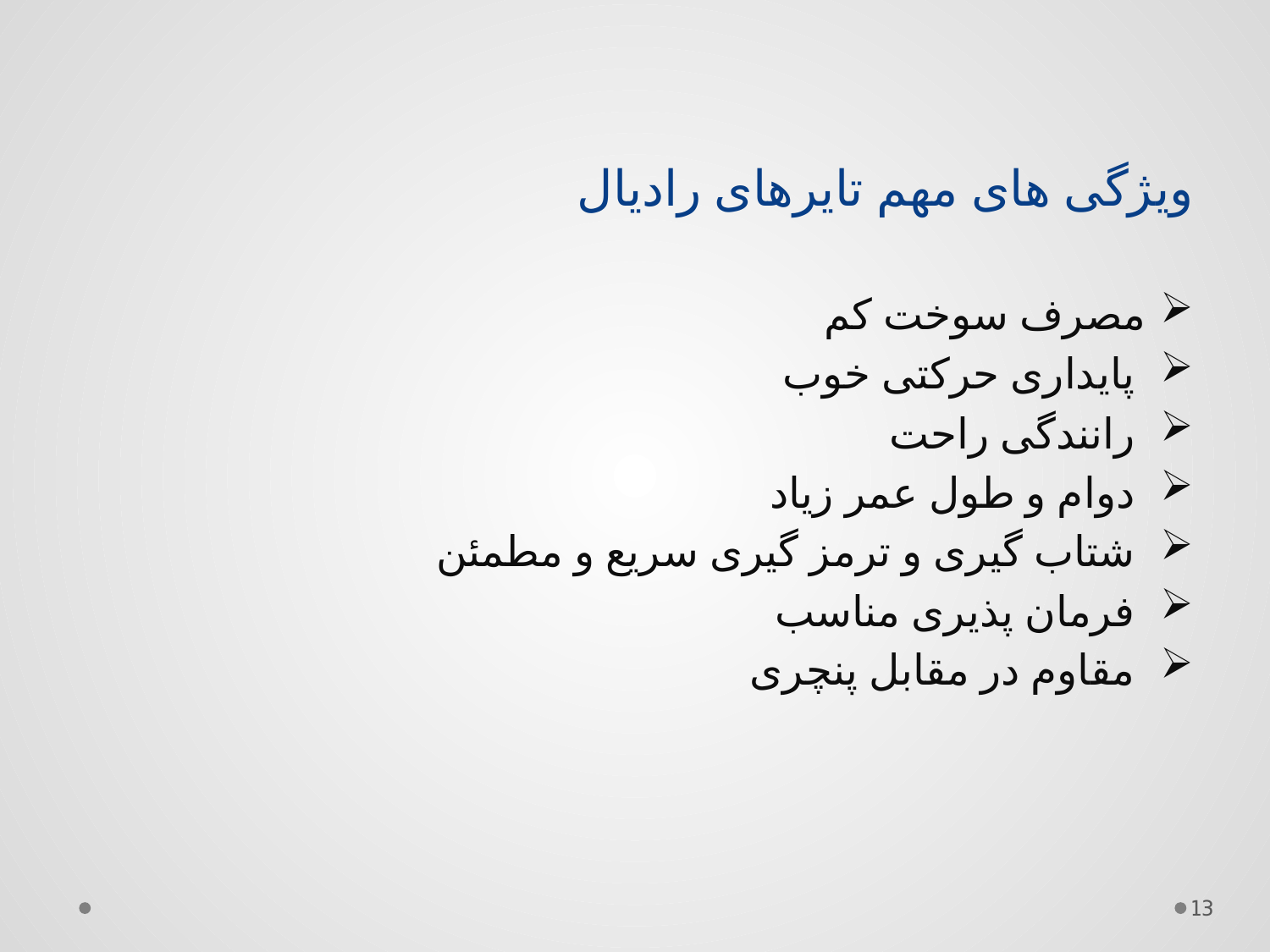

# ویژگی های مهم تایرهای رادیال

مصرف سوخت کم
 پایداری حرکتی خوب
 رانندگی راحت
 دوام و طول عمر زیاد
 شتاب گیری و ترمز گیری سریع و مطمئن
 فرمان پذیری مناسب
 مقاوم در مقابل پنچری
13